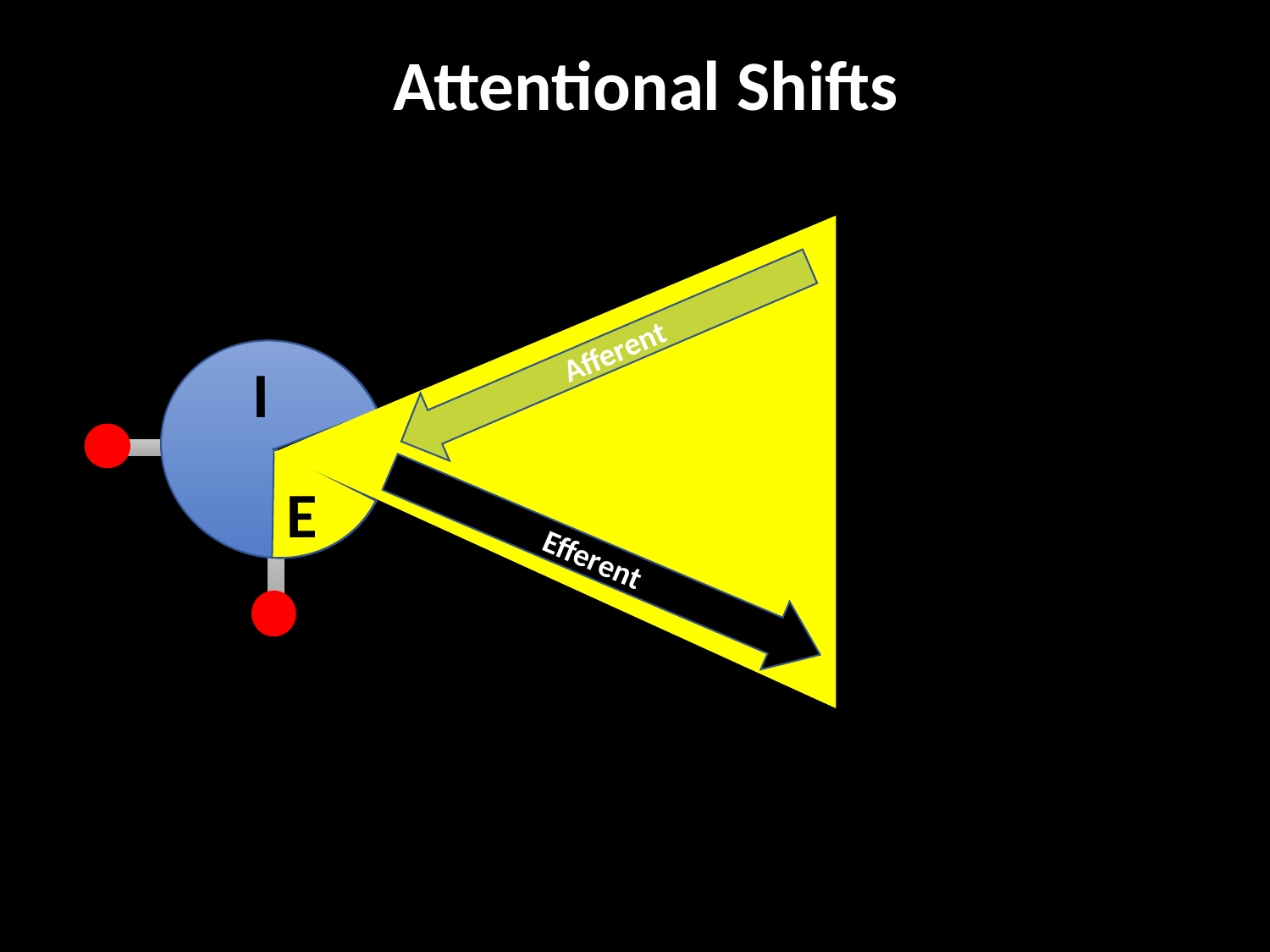

Attentional Shifts

Afferent

I
E
Efferent

Afferent

I
E
Efferent